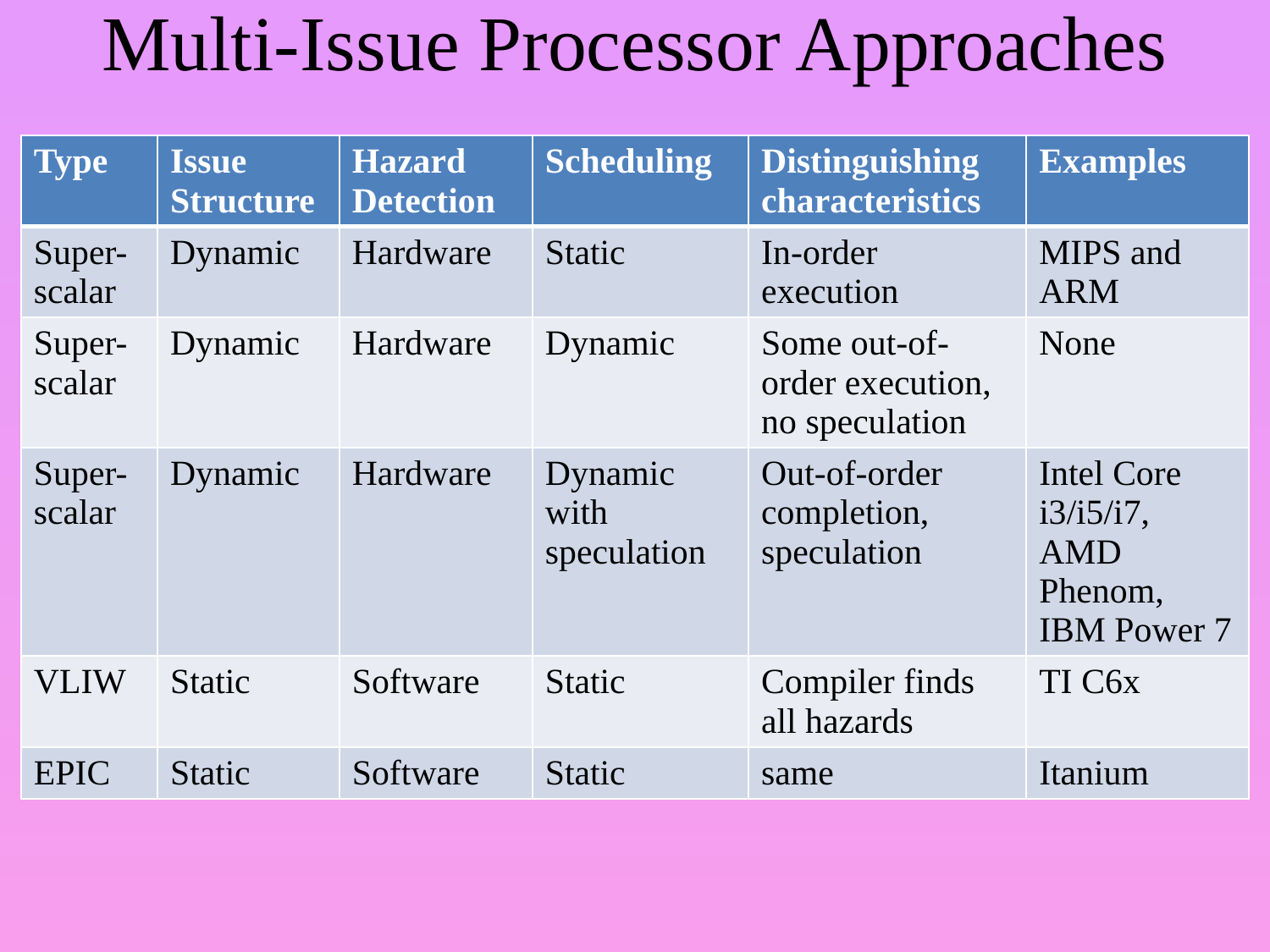

Multi-Issue Processor Approaches
| Type | Issue Structure | Hazard Detection | Scheduling | Distinguishing characteristics | Examples |
| --- | --- | --- | --- | --- | --- |
| Super-scalar | Dynamic | Hardware | Static | In-order execution | MIPS and ARM |
| Super-scalar | Dynamic | Hardware | Dynamic | Some out-of-order execution, no speculation | None |
| Super-scalar | Dynamic | Hardware | Dynamic with speculation | Out-of-order completion, speculation | Intel Core i3/i5/i7, AMD Phenom, IBM Power 7 |
| VLIW | Static | Software | Static | Compiler finds all hazards | TI C6x |
| EPIC | Static | Software | Static | same | Itanium |